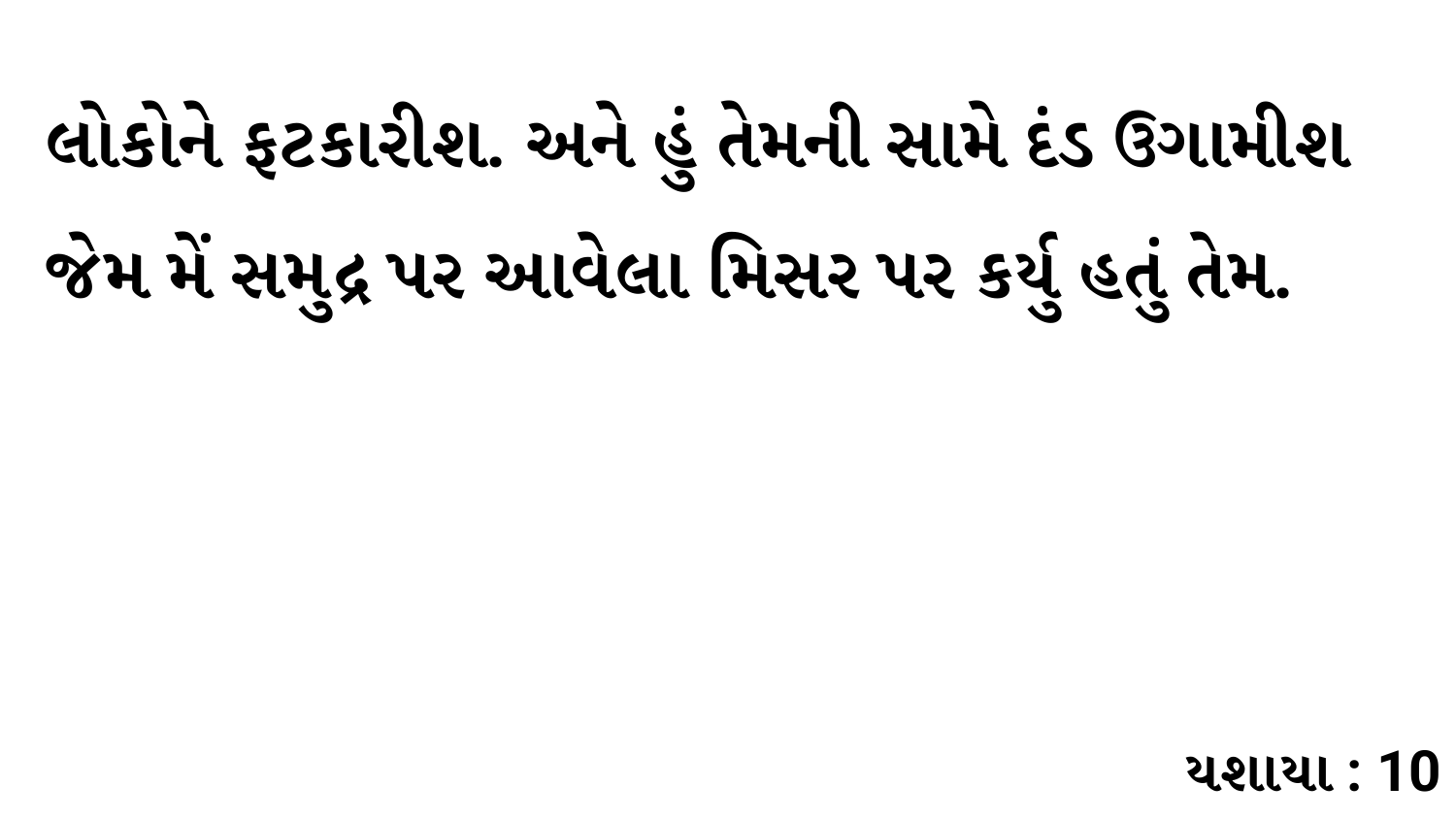

લોકોને ફટકારીશ. અને હું તેમની સામે દંડ ઉગામીશ જેમ મેં સમુદ્ર પર આવેલા મિસર પર કર્યુ હતું તેમ.
યશાયા : 10